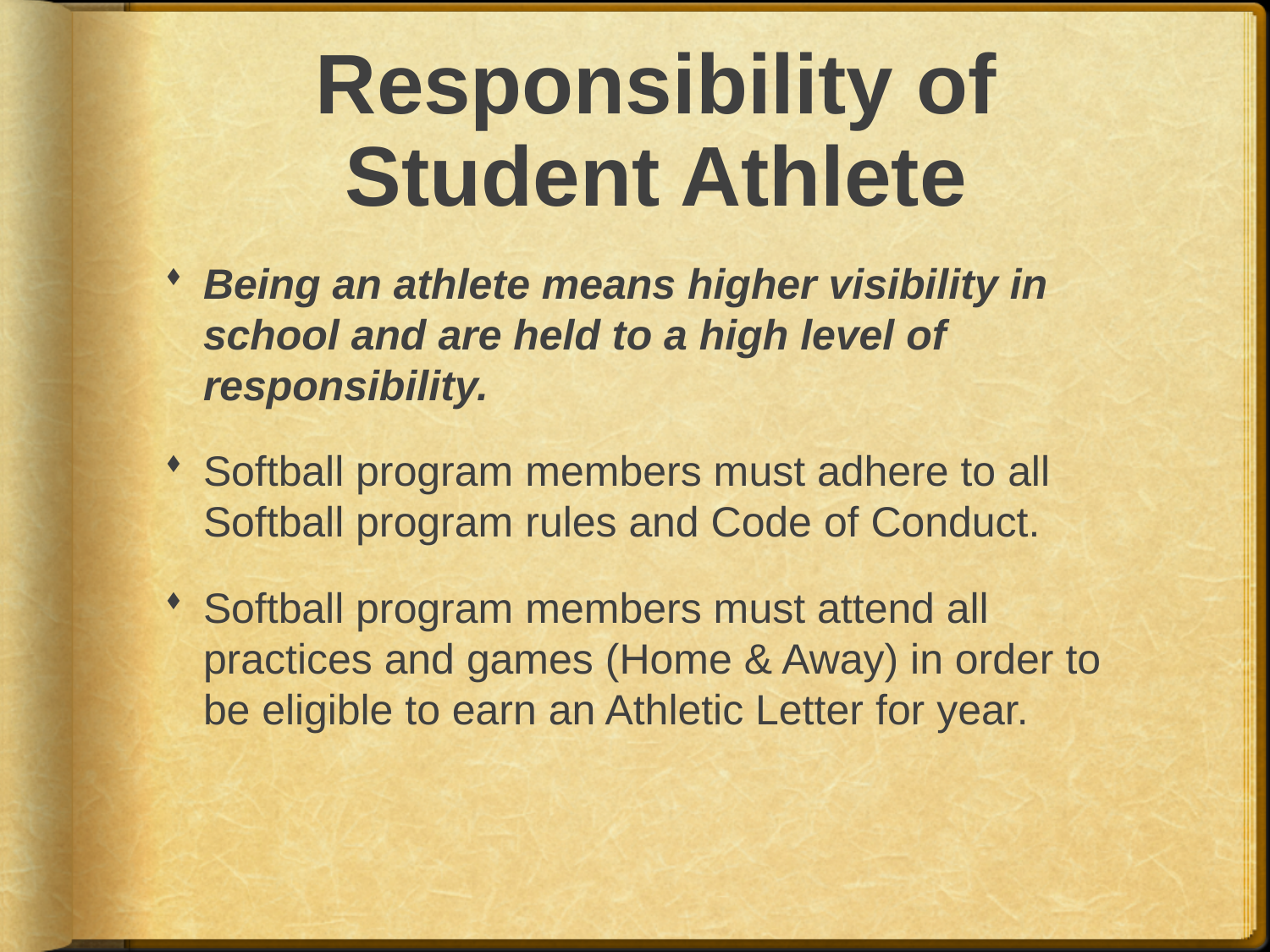

# Responsibility of Student Athlete
Being an athlete means higher visibility in school and are held to a high level of responsibility.
Softball program members must adhere to all Softball program rules and Code of Conduct.
Softball program members must attend all practices and games (Home & Away) in order to be eligible to earn an Athletic Letter for year.